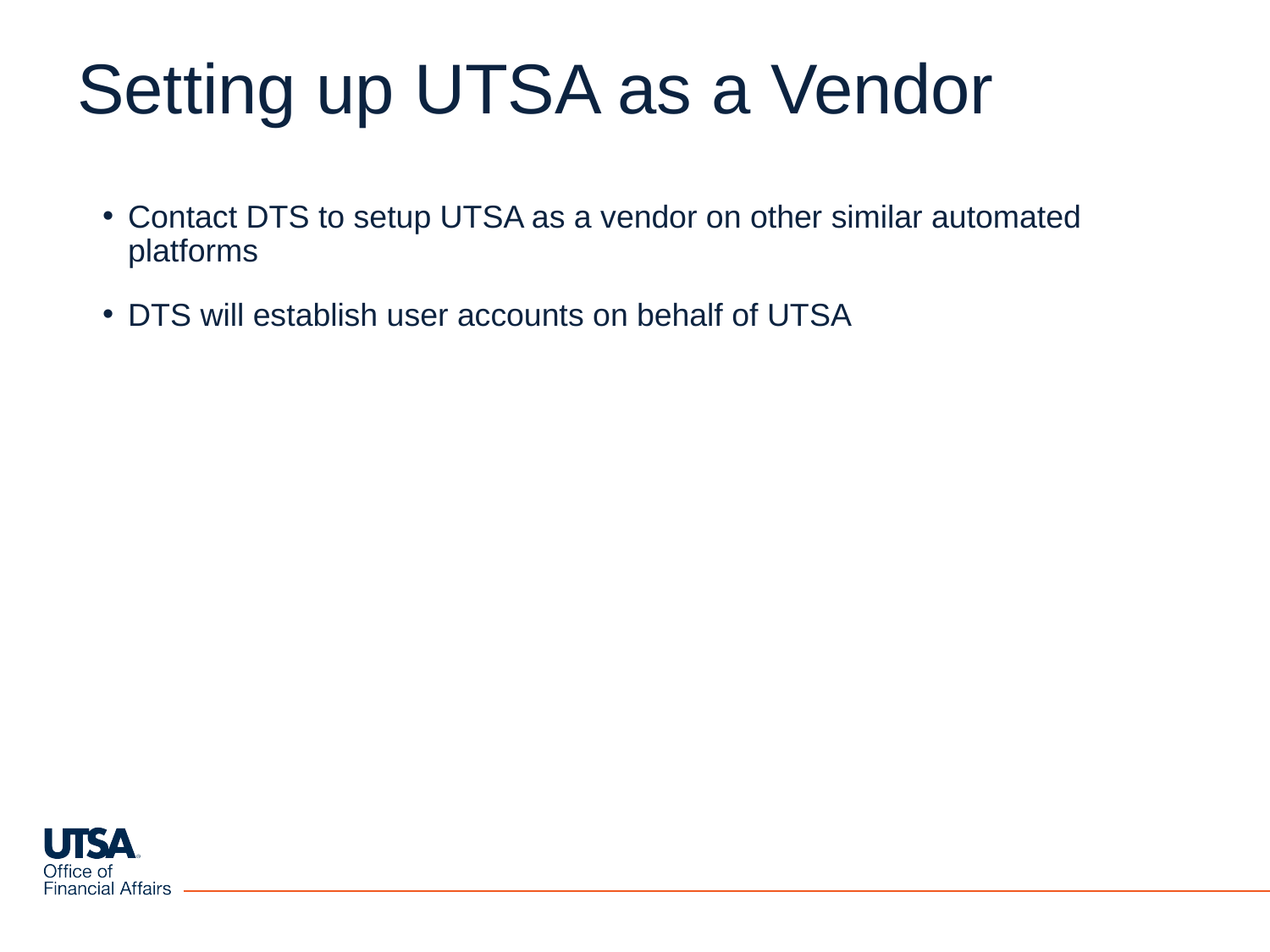

# Setting up UTSA as a Vendor
Contact DTS to setup UTSA as a vendor on other similar automated platforms
DTS will establish user accounts on behalf of UTSA